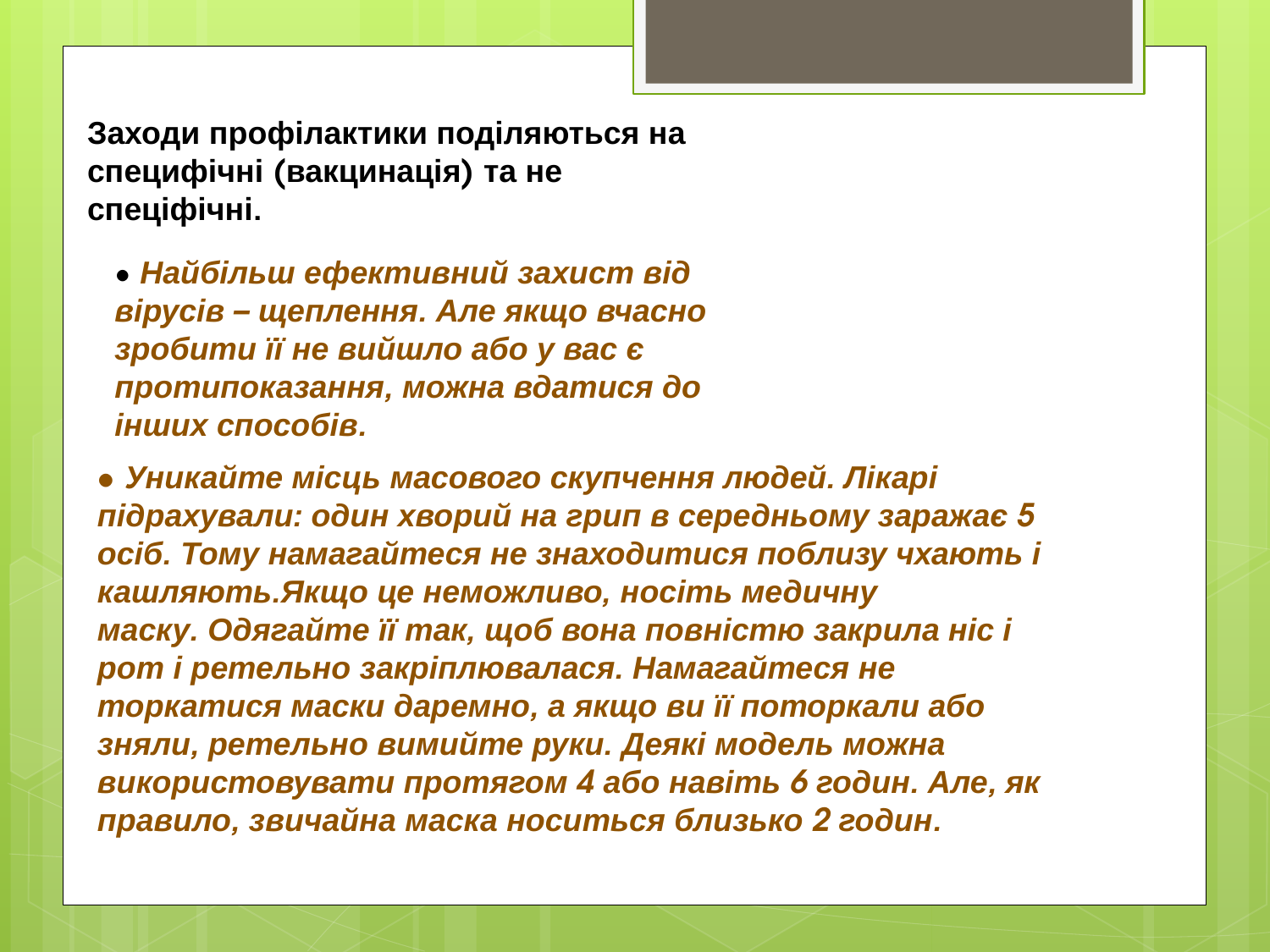

Заходи профілактики поділяються на специфічні (вакцинація) та не спеціфічні.
• Найбільш ефективний захист від вірусів – щеплення. Але якщо вчасно зробити її не вийшло або у вас є протипоказання, можна вдатися до інших способів.
• Уникайте місць масового скупчення людей. Лікарі підрахували: один хворий на грип в середньому заражає 5 осіб. Тому намагайтеся не знаходитися поблизу чхають і кашляють.Якщо це неможливо, носіть медичну маску. Одягайте її так, щоб вона повністю закрила ніс і рот і ретельно закріплювалася. Намагайтеся не торкатися маски даремно, а якщо ви її поторкали або зняли, ретельно вимийте руки. Деякі модель можна використовувати протягом 4 або навіть 6 годин. Але, як правило, звичайна маска носиться близько 2 годин.